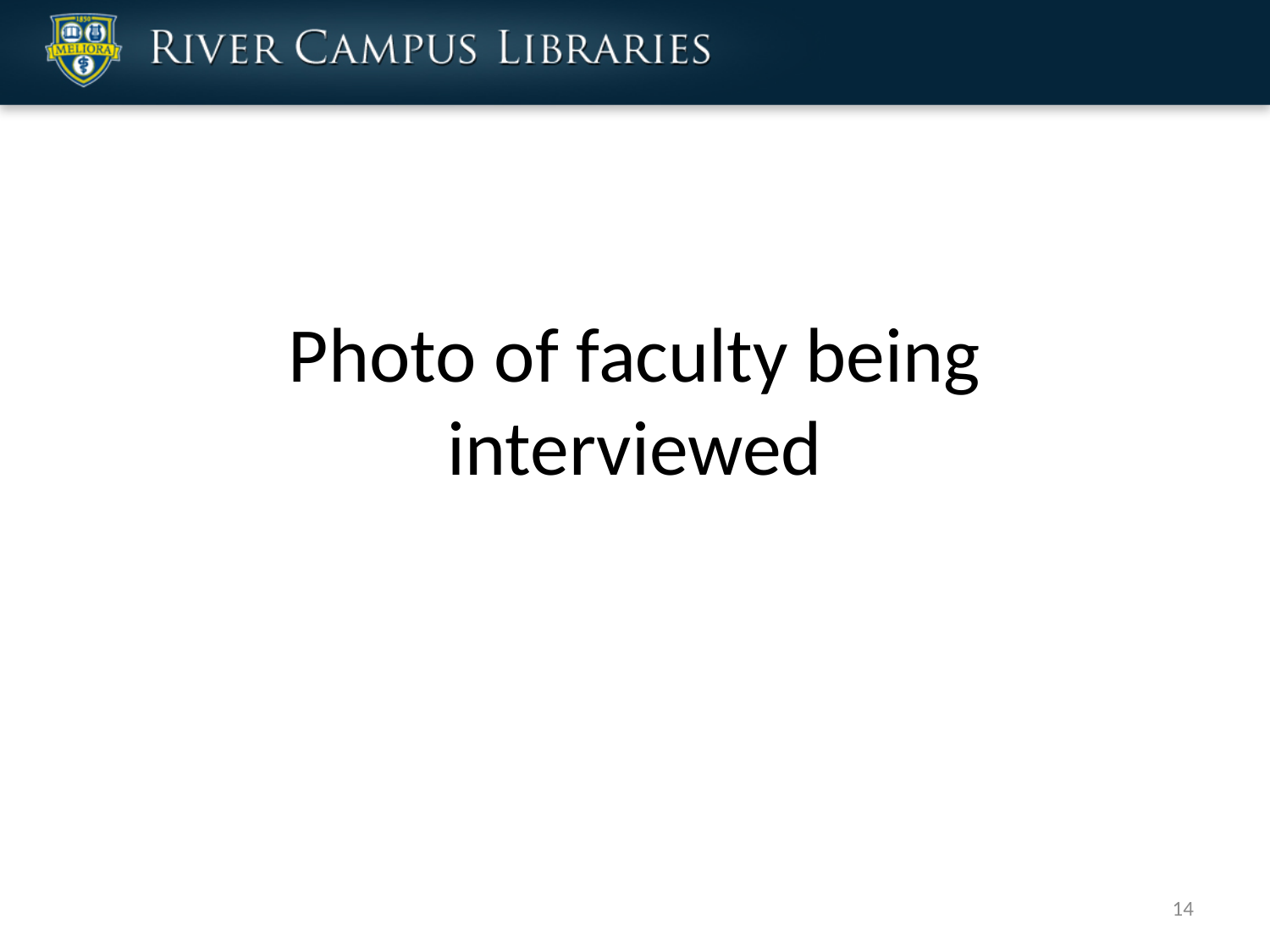

# Photo of faculty being interviewed

14